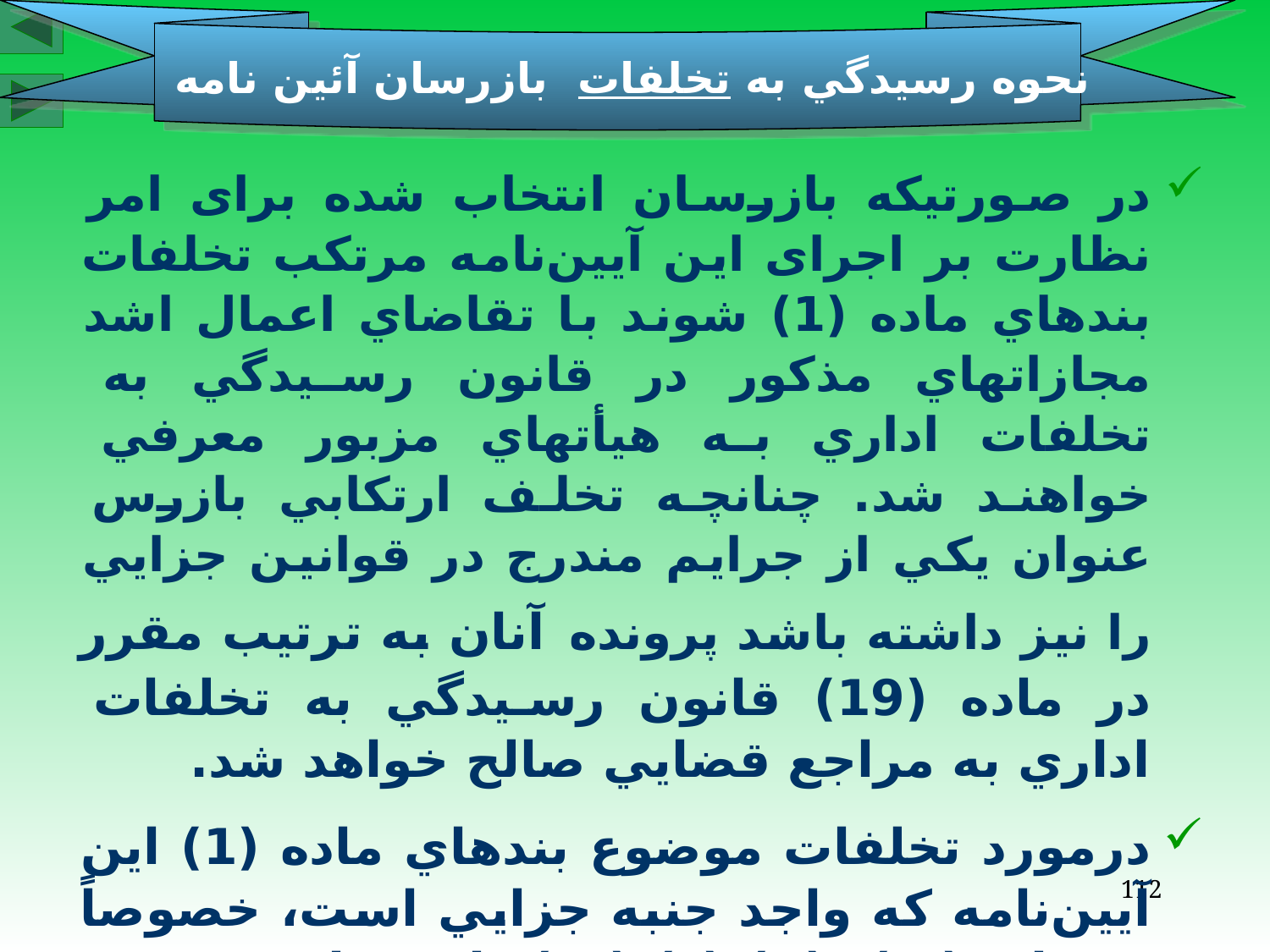

نحوه رسيدگي به تخلفات  بازرسان آئين نامه
در صورتيكه بازرسان انتخاب شده برای امر نظارت بر اجرای اين آيين‌نامه مرتكب تخلفات بندهاي ماده (1) شوند با تقاضاي اعمال اشد مجازاتهاي مذكور در قانون رسيدگي به تخلفات اداري به هيأتهاي مزبور معرفي خواهند شد. چنانچه تخلف ارتكابي بازرس عنوان يكي از جرايم مندرج در قوانين جزايي را نيز داشته باشد پرونده آنان به ترتيب مقرر در ماده (19) قانون رسيدگي به تخلفات اداري به مراجع قضايي صالح خواهد شد.
درمورد تخلفات موضوع بندهاي ماده (1) اين آيين‌نامه كه واجد جنبه جزايي است، خصوصاً بندهاي (ب)، (ج) (د) (هـ)  اين ماده ، هيئت رسيدگي به مراجع قضايي صالح رعايت ماده (19) قانون رسيدگي به تخلفات اداري به  مراجع قضايي صالح ارجاع خواهد شد.

112